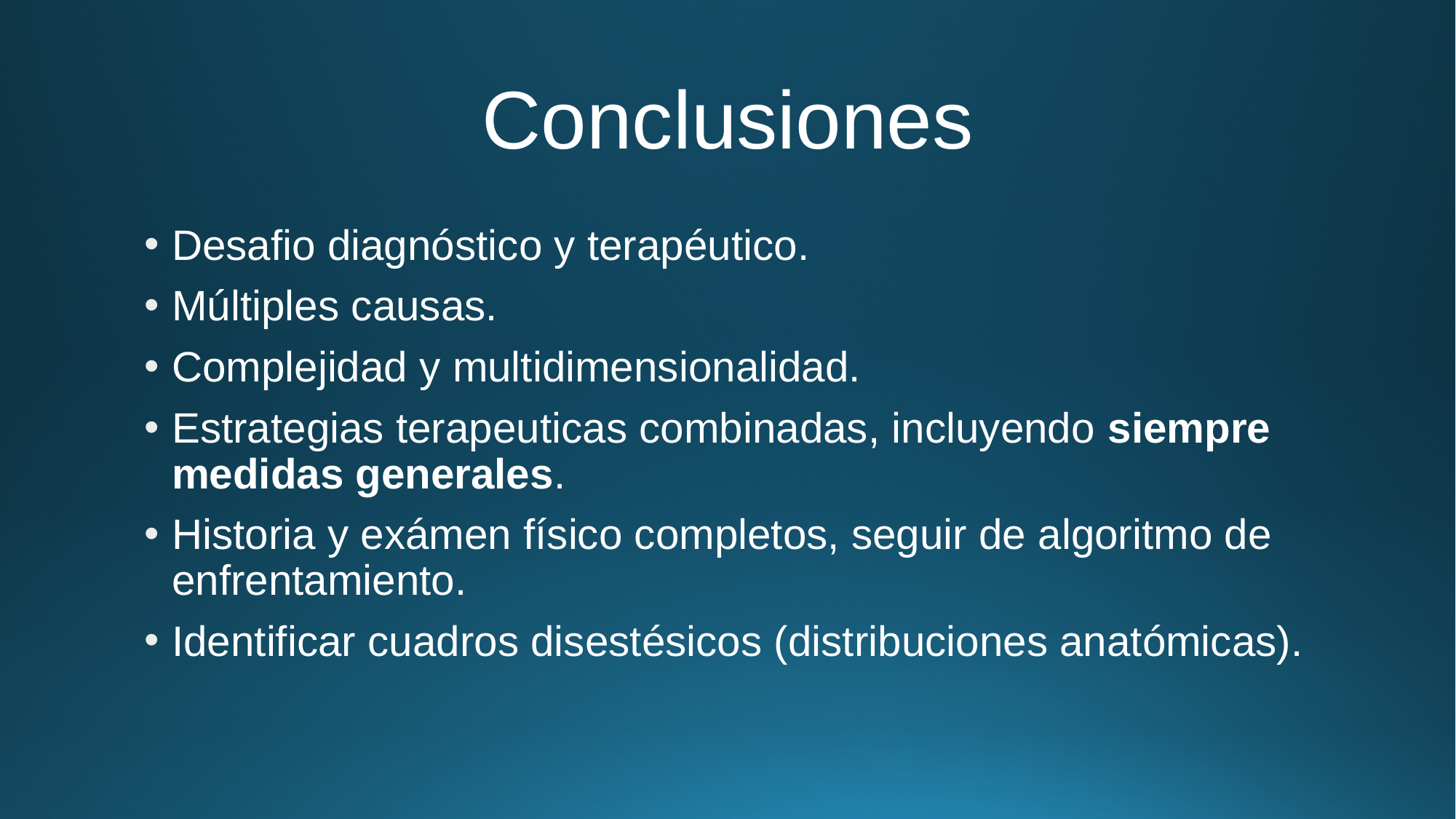

# Conclusiones
Desafio diagnóstico y terapéutico.
Múltiples causas.
Complejidad y multidimensionalidad.
Estrategias terapeuticas combinadas, incluyendo siempre medidas generales.
Historia y exámen físico completos, seguir de algoritmo de enfrentamiento.
Identificar cuadros disestésicos (distribuciones anatómicas).